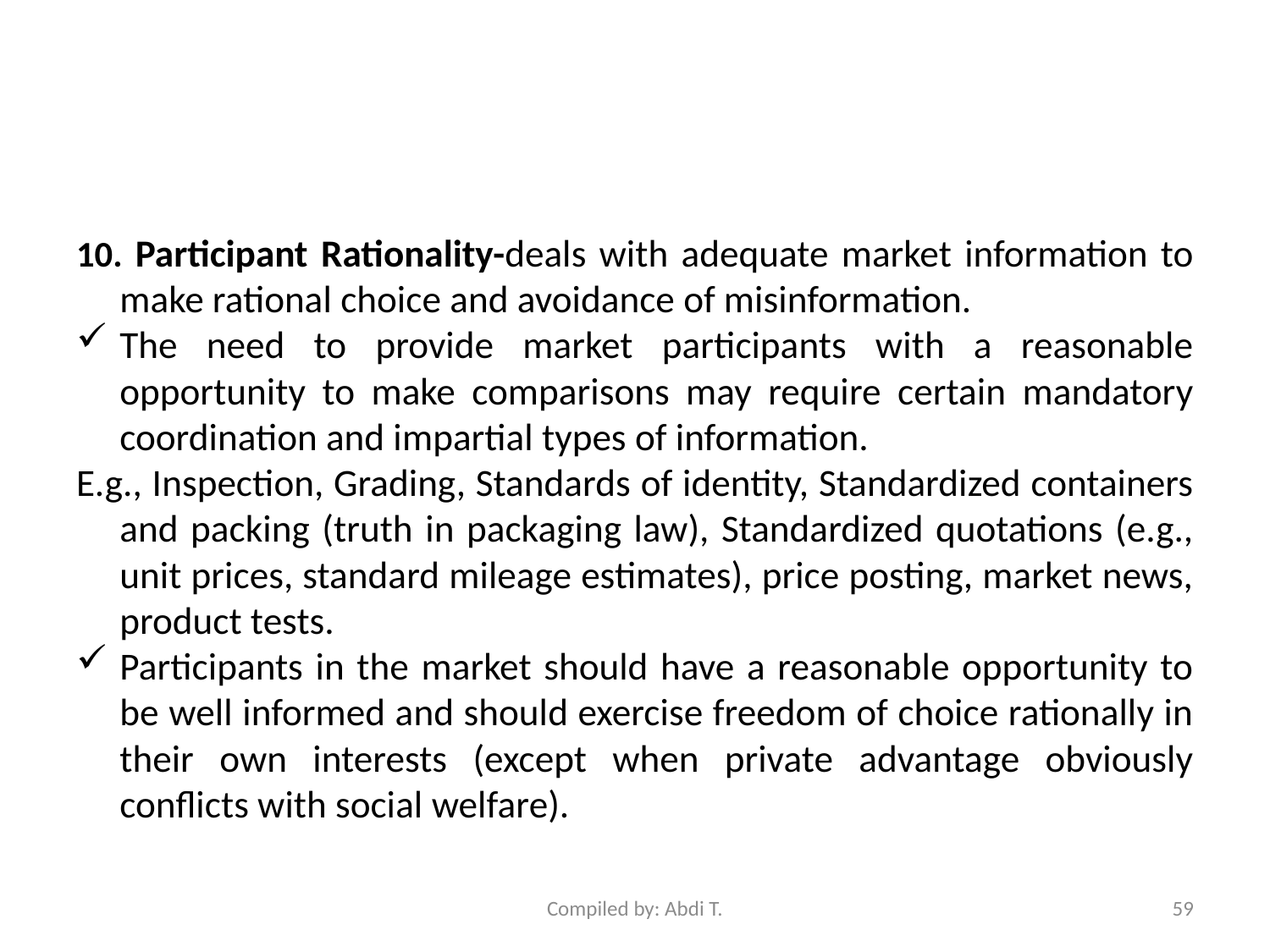

#
10. Participant Rationality-deals with adequate market information to make rational choice and avoidance of misinformation.
The need to provide market participants with a reasonable opportunity to make comparisons may require certain mandatory coordination and impartial types of information.
E.g., Inspection, Grading, Standards of identity, Standardized containers and packing (truth in packaging law), Standardized quotations (e.g., unit prices, standard mileage estimates), price posting, market news, product tests.
Participants in the market should have a reasonable opportunity to be well informed and should exercise freedom of choice rationally in their own interests (except when private advantage obviously conflicts with social welfare).

Compiled by: Abdi T.
59